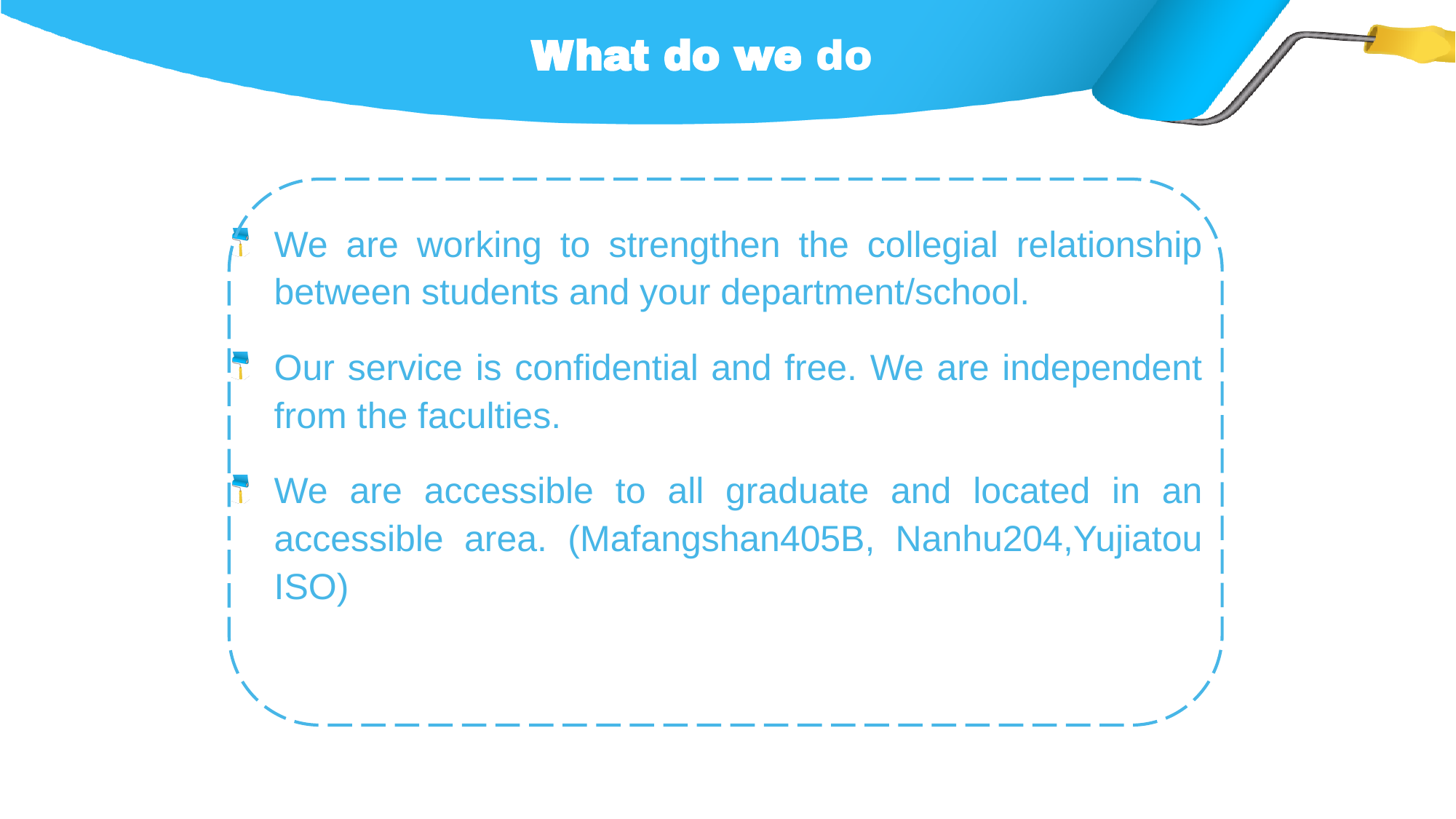

# What do we do

We are working to strengthen the collegial relationship between students and your department/school.
Our service is confidential and free. We are independent from the faculties.
We are accessible to all graduate and located in an accessible area. (Mafangshan405B, Nanhu204,Yujiatou ISO)